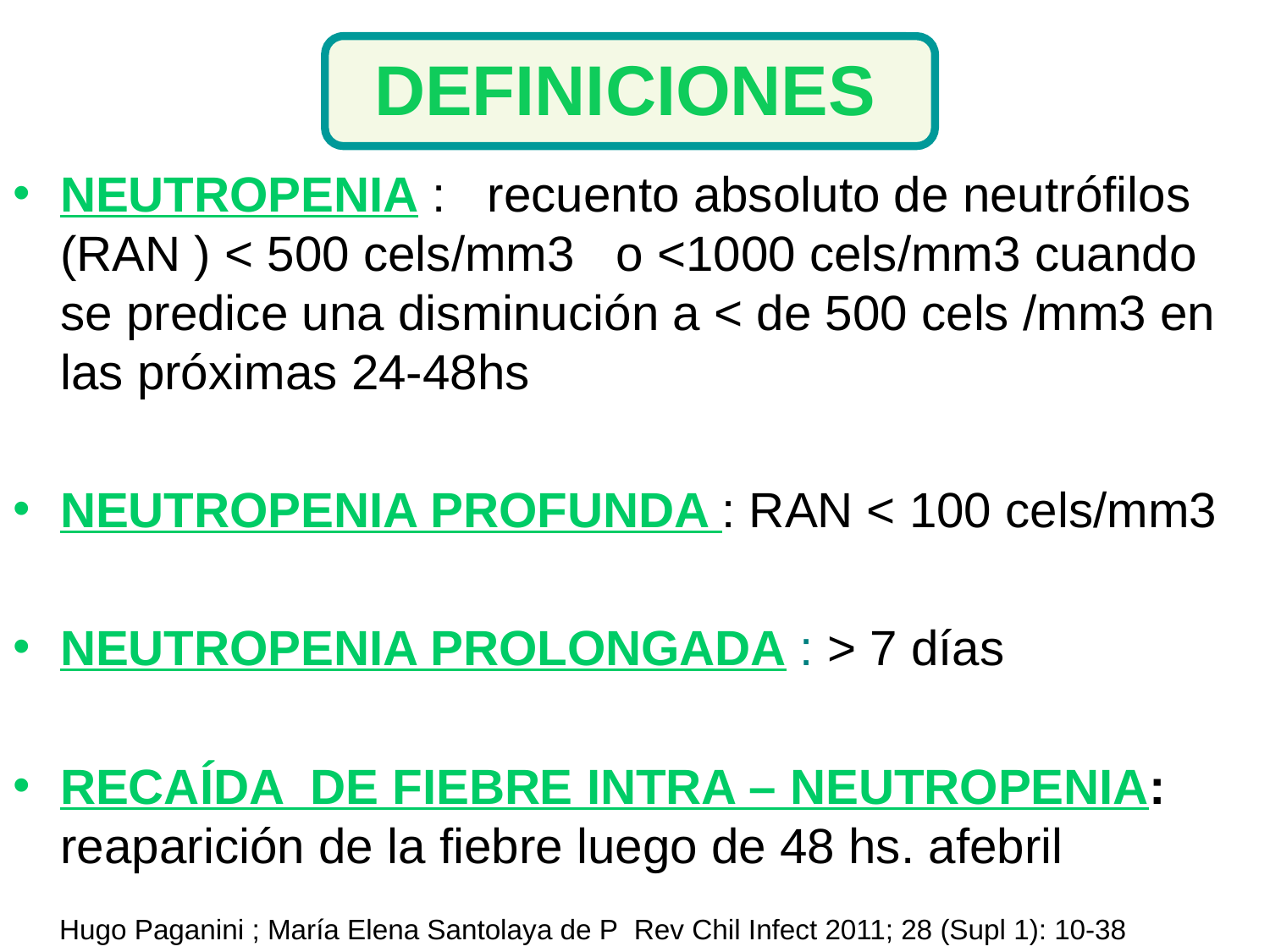

# DEFINICIONES
NEUTROPENIA :   recuento absoluto de neutrófilos   (RAN ) < 500 cels/mm3   o <1000 cels/mm3 cuando se predice una disminución a < de 500 cels /mm3 en las próximas 24-48hs

NEUTROPENIA PROFUNDA : RAN < 100 cels/mm3

NEUTROPENIA PROLONGADA : > 7 días

RECAÍDA  DE FIEBRE INTRA – NEUTROPENIA:  reaparición de la fiebre luego de 48 hs. afebril

      Hugo Paganini ; María Elena Santolaya de P  Rev Chil Infect 2011; 28 (Supl 1): 10-38